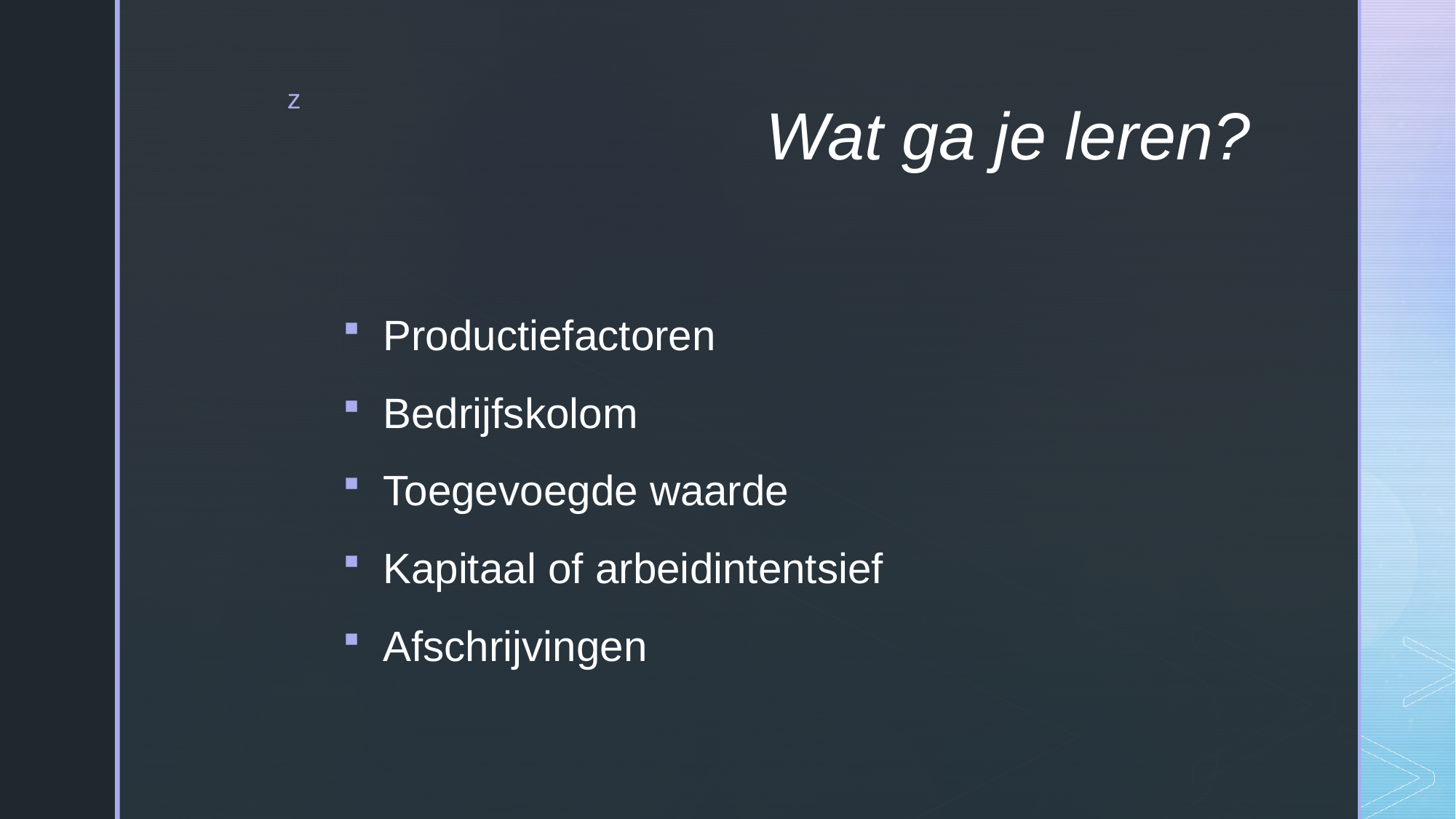

# Wat ga je leren?
Productiefactoren
Bedrijfskolom
Toegevoegde waarde
Kapitaal of arbeidintentsief
Afschrijvingen